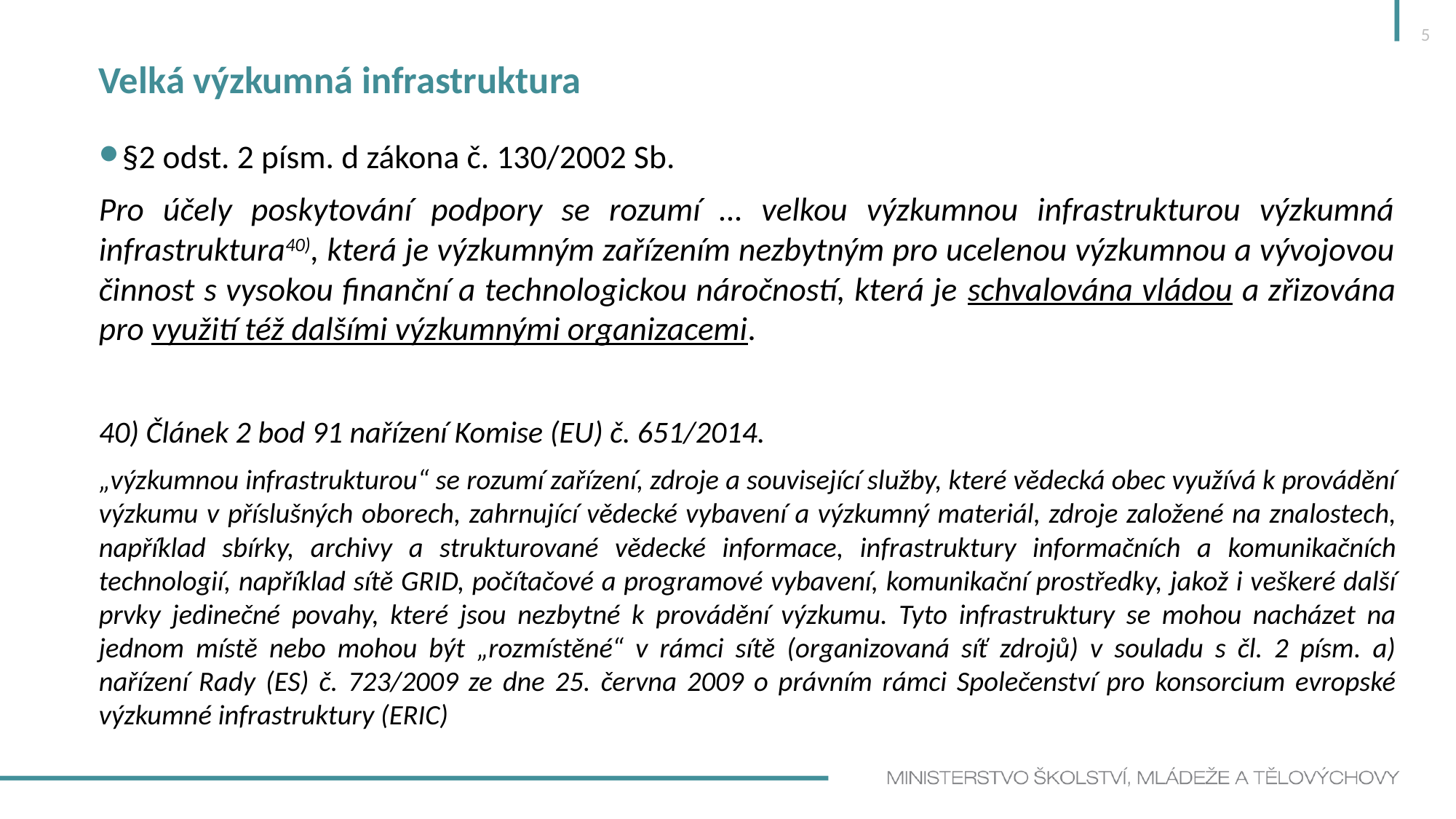

5
Velká výzkumná infrastruktura

§2 odst. 2 písm. d zákona č. 130/2002 Sb.
Pro účely poskytování podpory se rozumí … velkou výzkumnou infrastrukturou výzkumná infrastruktura40), která je výzkumným zařízením nezbytným pro ucelenou výzkumnou a vývojovou činnost s vysokou finanční a technologickou náročností, která je schvalována vládou a zřizována pro využití též dalšími výzkumnými organizacemi.

40) Článek 2 bod 91 nařízení Komise (EU) č. 651/2014.
„výzkumnou infrastrukturou“ se rozumí zařízení, zdroje a související služby, které vědecká obec využívá k provádění výzkumu v příslušných oborech, zahrnující vědecké vybavení a výzkumný materiál, zdroje založené na znalostech, například sbírky, archivy a strukturované vědecké informace, infrastruktury informačních a komunikačních technologií, například sítě GRID, počítačové a programové vybavení, komunikační prostředky, jakož i veškeré další prvky jedinečné povahy, které jsou nezbytné k provádění výzkumu. Tyto infrastruktury se mohou nacházet na jednom místě nebo mohou být „rozmístěné“ v rámci sítě (organizovaná síť zdrojů) v souladu s čl. 2 písm. a) nařízení Rady (ES) č. 723/2009 ze dne 25. června 2009 o právním rámci Společenství pro konsorcium evropské výzkumné infrastruktury (ERIC)